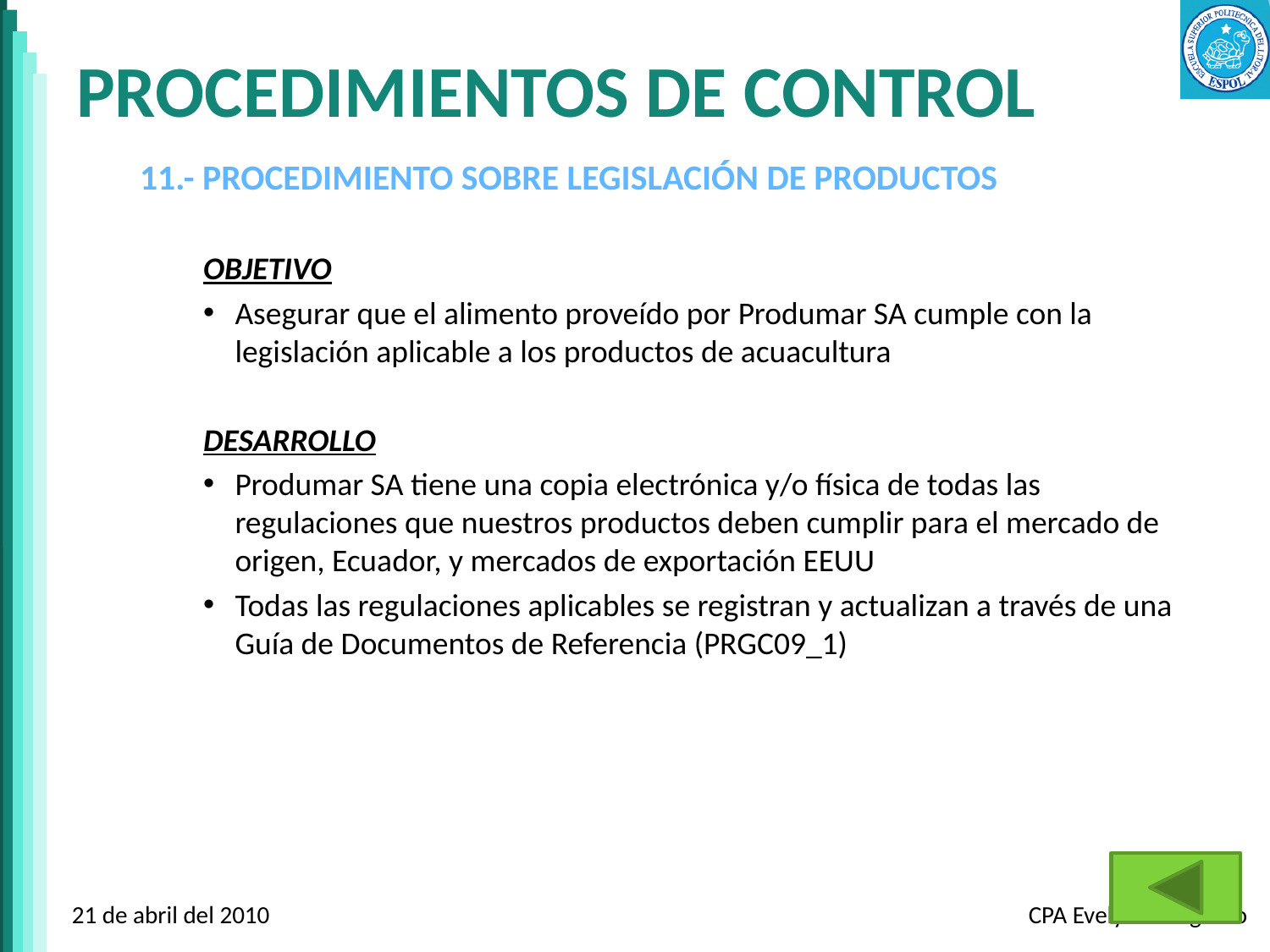

# PROCEDIMIENTOS DE CONTROL
11.- PROCEDIMIENTO SOBRE LEGISLACIÓN DE PRODUCTOS

OBJETIVO
Asegurar que el alimento proveído por Produmar SA cumple con la legislación aplicable a los productos de acuacultura

DESARROLLO
Produmar SA tiene una copia electrónica y/o física de todas las regulaciones que nuestros productos deben cumplir para el mercado de origen, Ecuador, y mercados de exportación EEUU
Todas las regulaciones aplicables se registran y actualizan a través de una Guía de Documentos de Referencia (PRGC09_1)